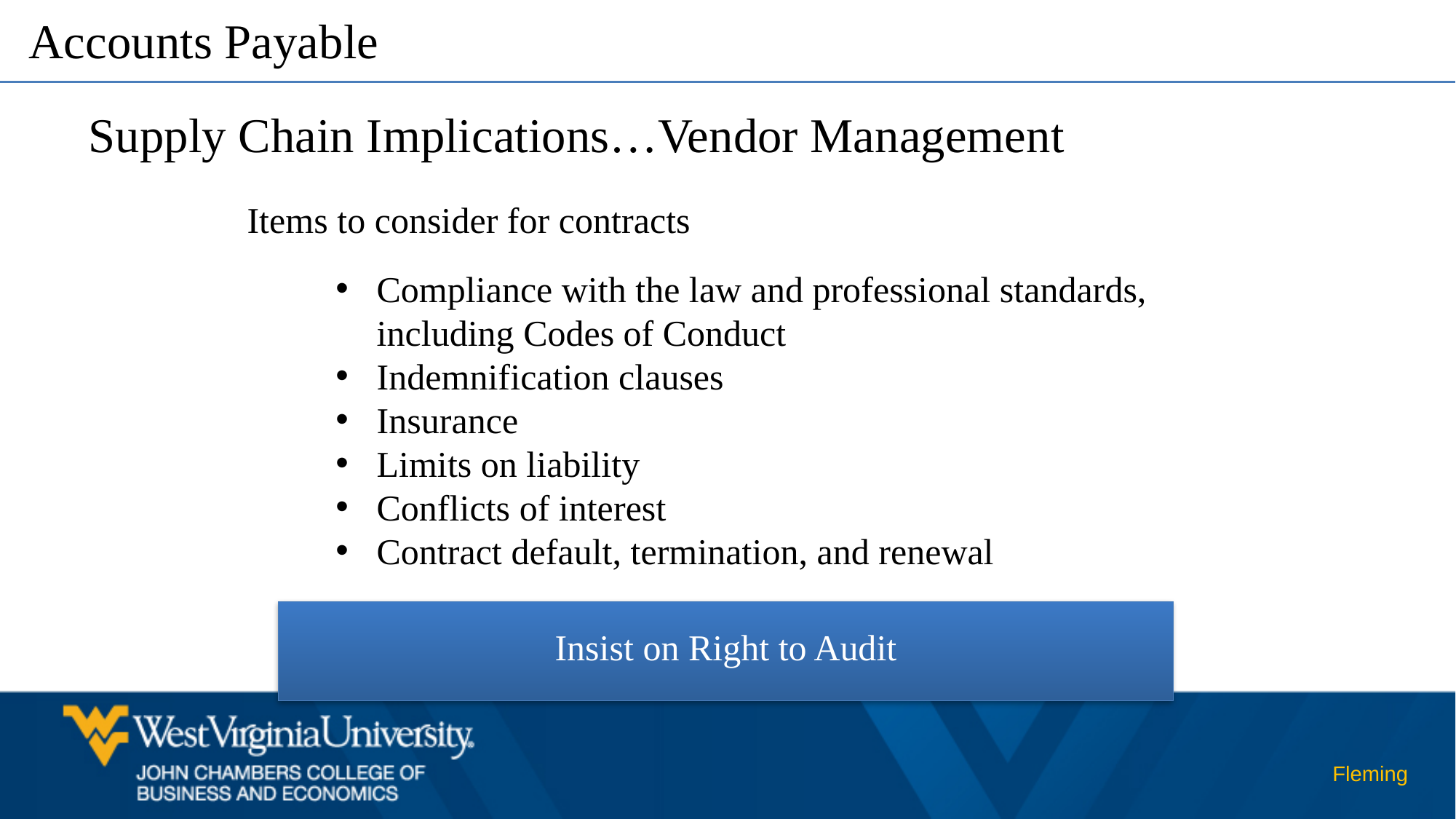

Accounts Payable
Supply Chain Implications…Vendor Management
Items to consider for contracts

Compliance with the law and professional standards, including Codes of Conduct
Indemnification clauses
Insurance
Limits on liability
Conflicts of interest
Contract default, termination, and renewal

Insist on Right to Audit
Fleming